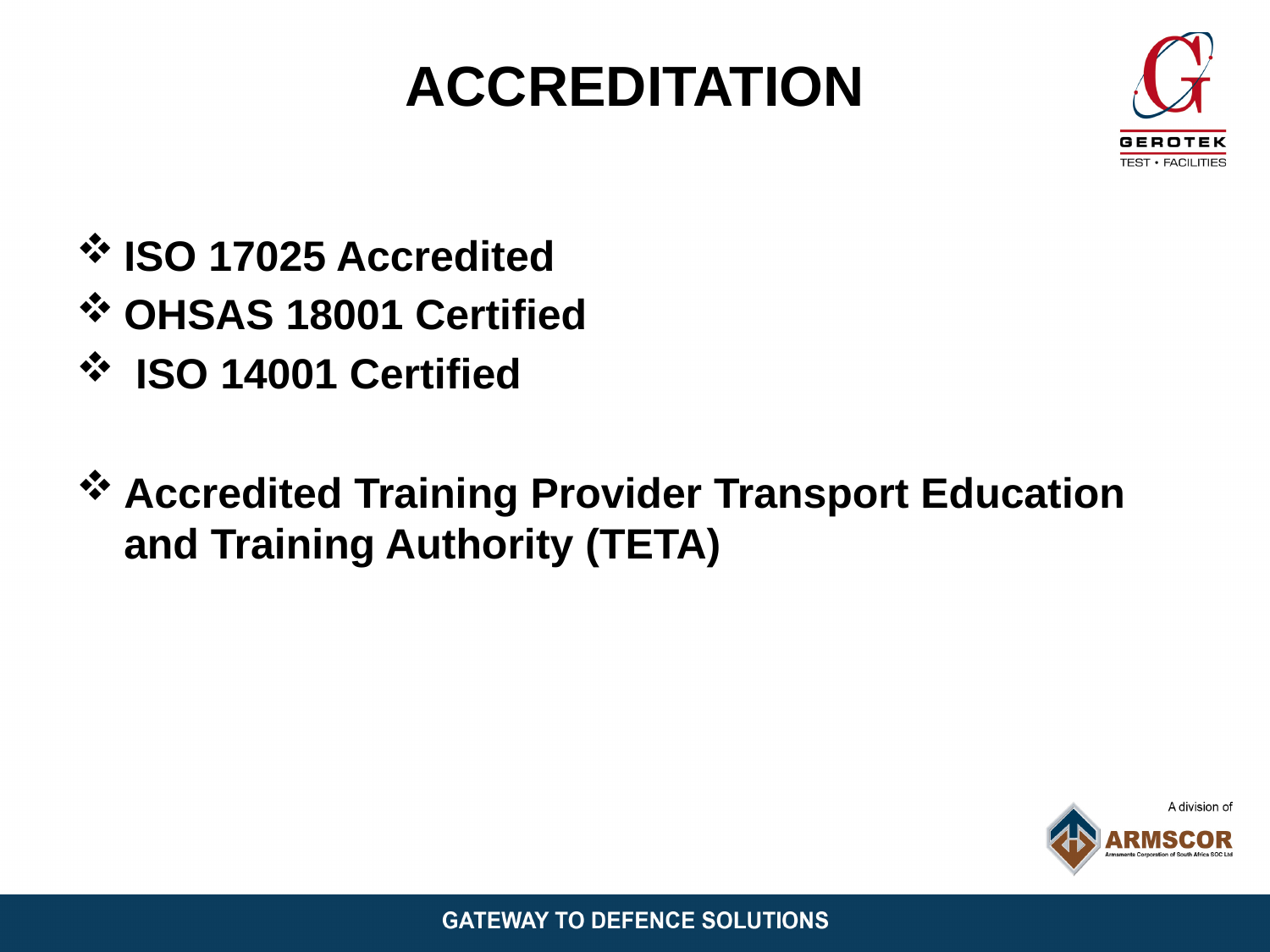

# ACCREDITATION
ISO 17025 Accredited
OHSAS 18001 Certified
 ISO 14001 Certified

Accredited Training Provider Transport Education and Training Authority (TETA)